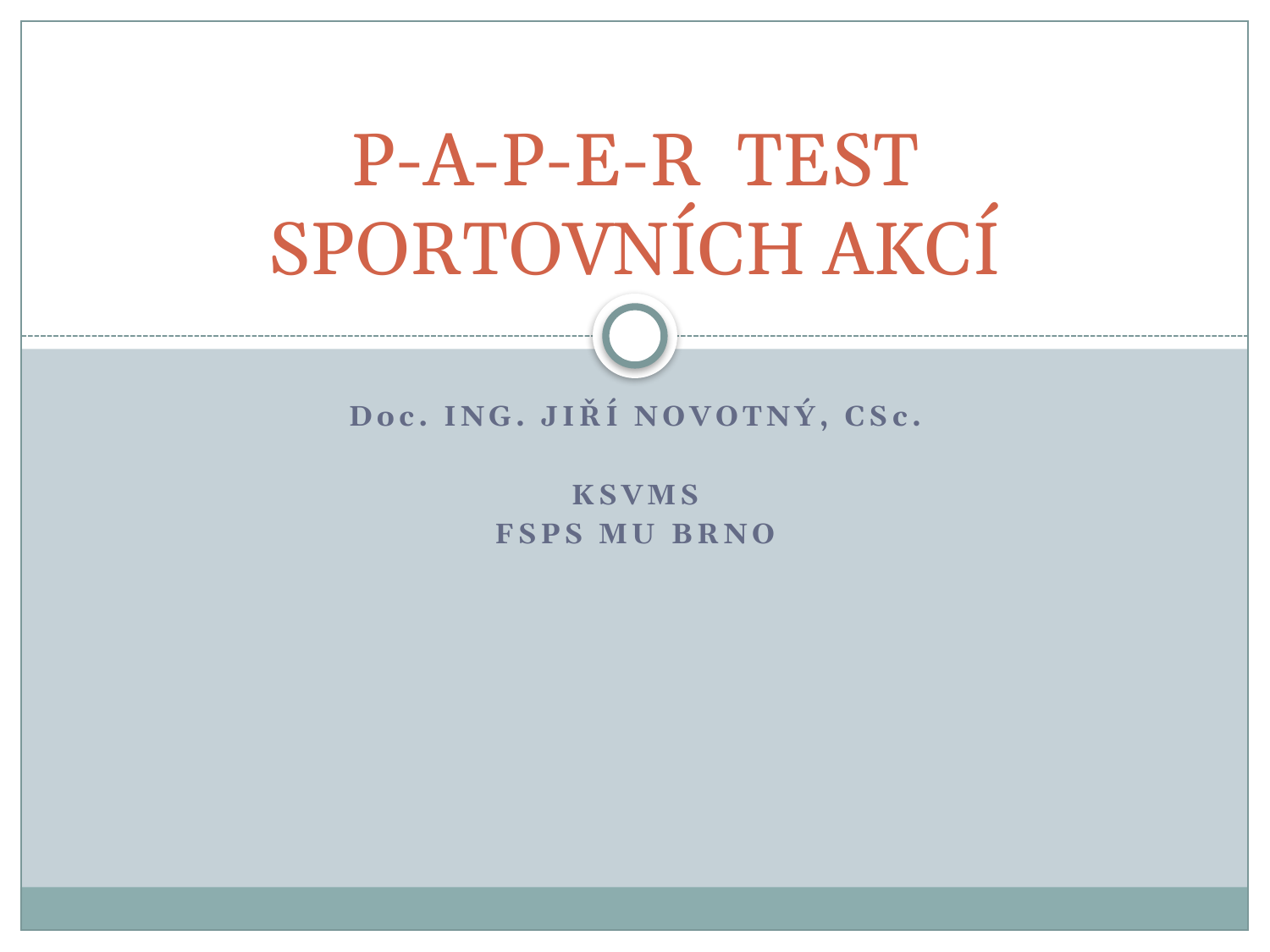

# P-A-P-E-R  TEST SPORTOVNÍCH AKCÍ
Doc. Ing. Jiří Novotný, CSc.

KSVMS
FSPS MU BRNO